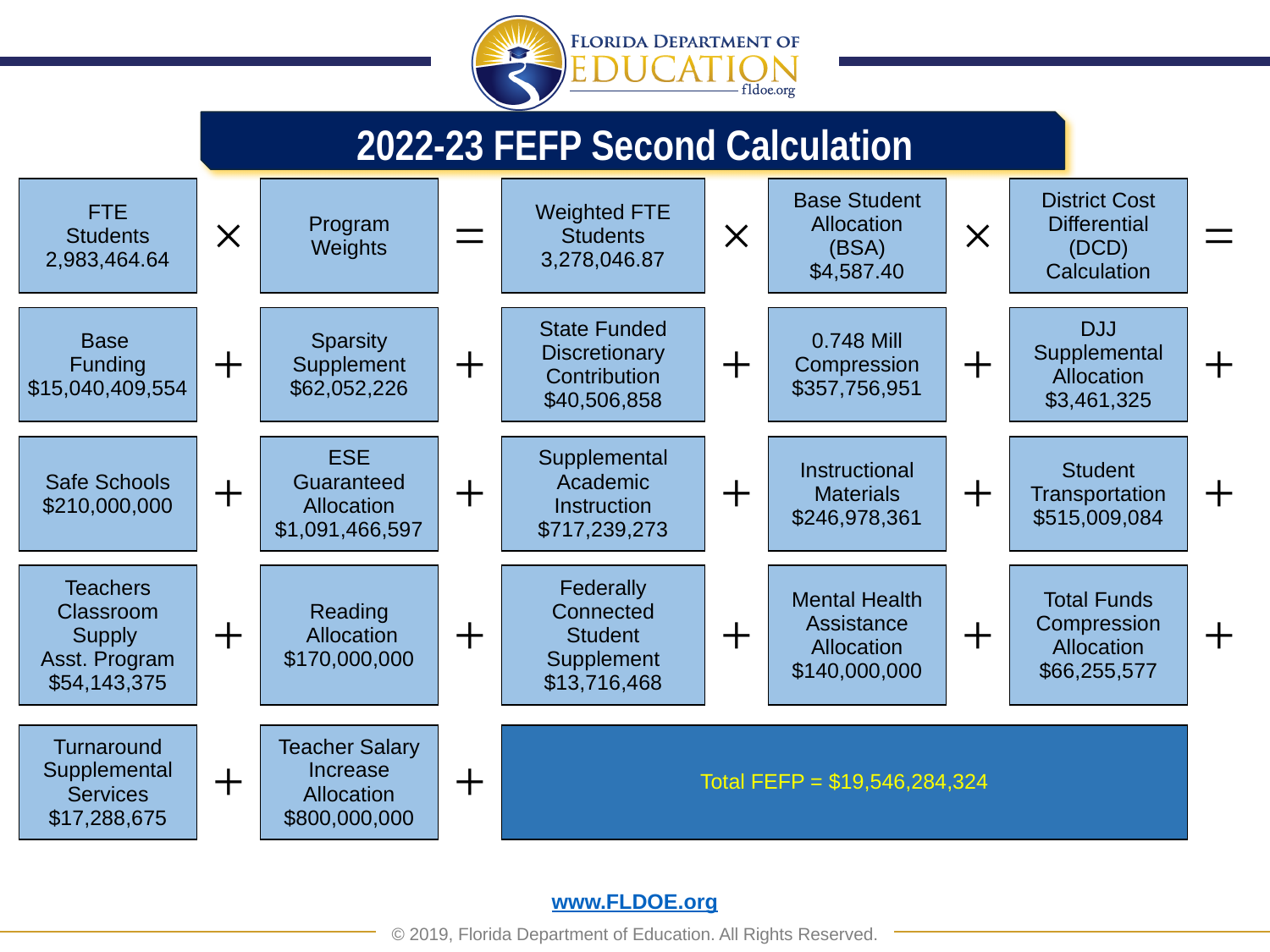

2022-23 FEFP Second Calculation
| FTE Students 2,983,464.64 | × | Program Weights | = | Weighted FTE Students 3,278,046.87 | × | Base Student Allocation (BSA) $4,587.40 | × | District Cost Differential (DCD) Calculation | = |
| --- | --- | --- | --- | --- | --- | --- | --- | --- | --- |
|  |  |  |  |  |  |  |  |  |  |
| Base Funding $15,040,409,554 | + | Sparsity Supplement $62,052,226 | + | State Funded Discretionary Contribution $40,506,858 | + | 0.748 Mill Compression $357,756,951 | + | DJJ Supplemental Allocation $3,461,325 | + |
|  |  |  |  |  |  |  |  |  |  |
| Safe Schools $210,000,000 | + | ESE Guaranteed Allocation $1,091,466,597 | + | Supplemental Academic Instruction $717,239,273 | + | Instructional Materials $246,978,361 | + | Student Transportation $515,009,084 | + |
|  |  |  |  |  |  |  |  |  |  |
| Teachers Classroom Supply Asst. Program $54,143,375 | + | Reading Allocation $170,000,000 | + | Federally Connected Student Supplement $13,716,468 | + | Mental Health Assistance Allocation $140,000,000 | + | Total Funds Compression Allocation $66,255,577 | + |
|  |  |  |  |  |  |  |  |  |  |
| Turnaround Supplemental Services $17,288,675 | + | Teacher Salary Increase Allocation $800,000,000 | + | Total FEFP = $19,546,284,324 |  |  |  |  |  |